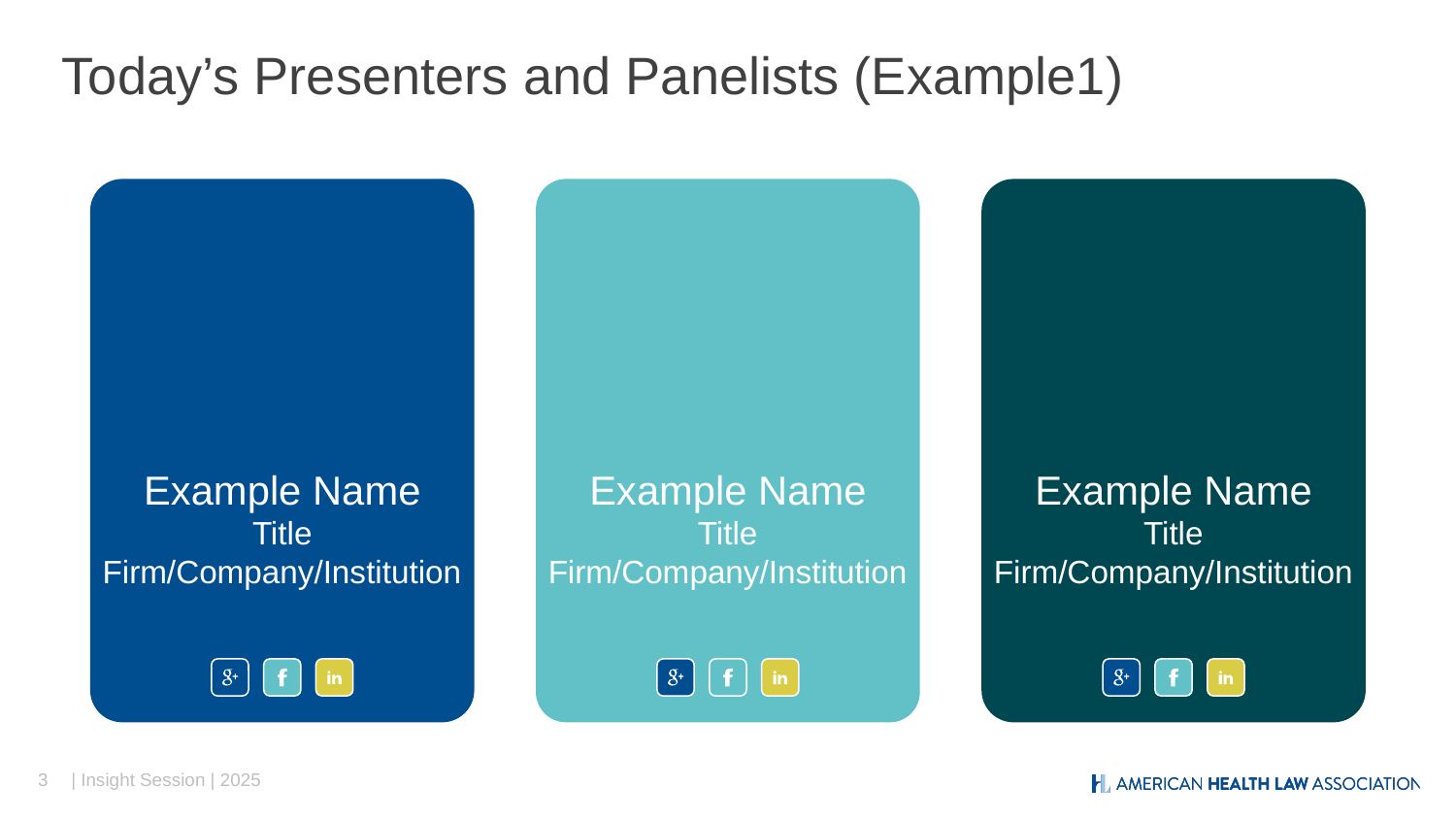

# Today’s Presenters and Panelists (Example1)

Example Name
Title
Firm/Company/Institution
Example Name
Title
Firm/Company/Institution
Example Name
Title
Firm/Company/Institution